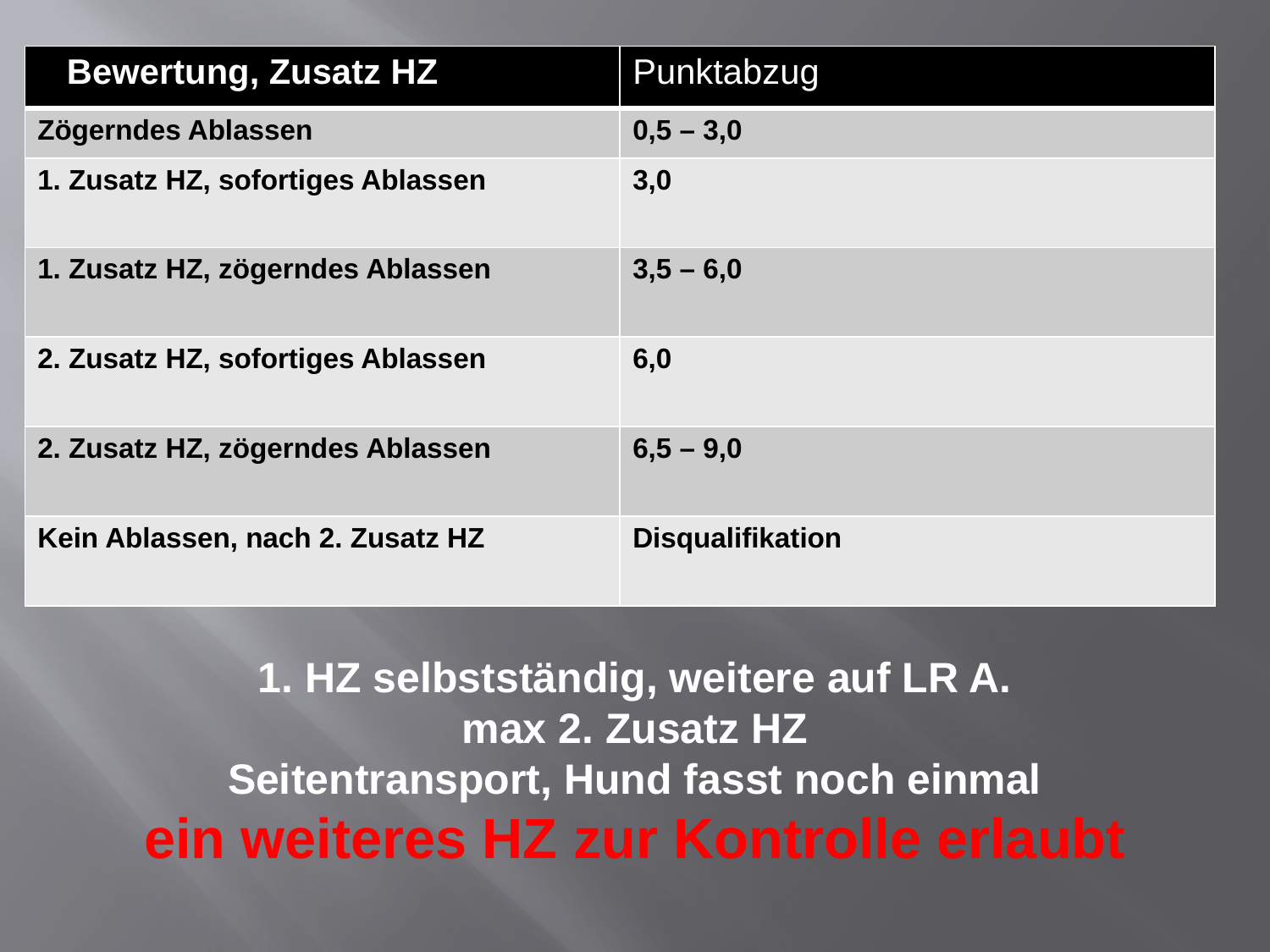

# 1. HZ selbstständig, weitere auf LR A. max 2. Zusatz HZ Seitentransport, Hund fasst noch einmal ein weiteres HZ zur Kontrolle erlaubt
| Bewertung, Zusatz HZ | Punktabzug |
| --- | --- |
| Zögerndes Ablassen | 0,5 – 3,0 |
| 1. Zusatz HZ, sofortiges Ablassen | 3,0 |
| 1. Zusatz HZ, zögerndes Ablassen | 3,5 – 6,0 |
| 2. Zusatz HZ, sofortiges Ablassen | 6,0 |
| 2. Zusatz HZ, zögerndes Ablassen | 6,5 – 9,0 |
| Kein Ablassen, nach 2. Zusatz HZ | Disqualifikation |